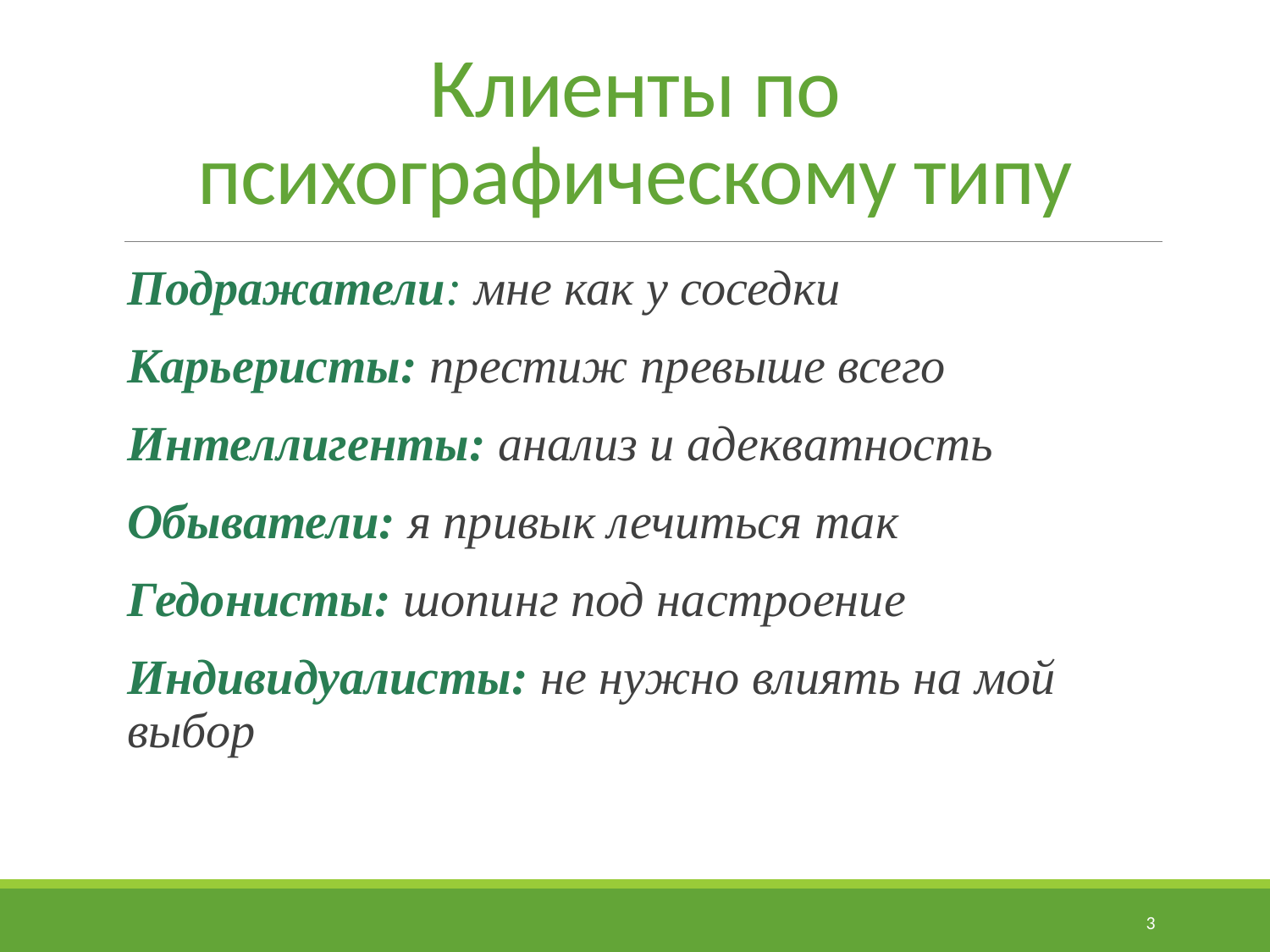

# Клиенты по психографическому типу
Подражатели: мне как у соседки
Карьеристы: престиж превыше всего
Интеллигенты: анализ и адекватность
Обыватели: я привык лечиться так
Гедонисты: шопинг под настроение
Индивидуалисты: не нужно влиять на мой выбор

3